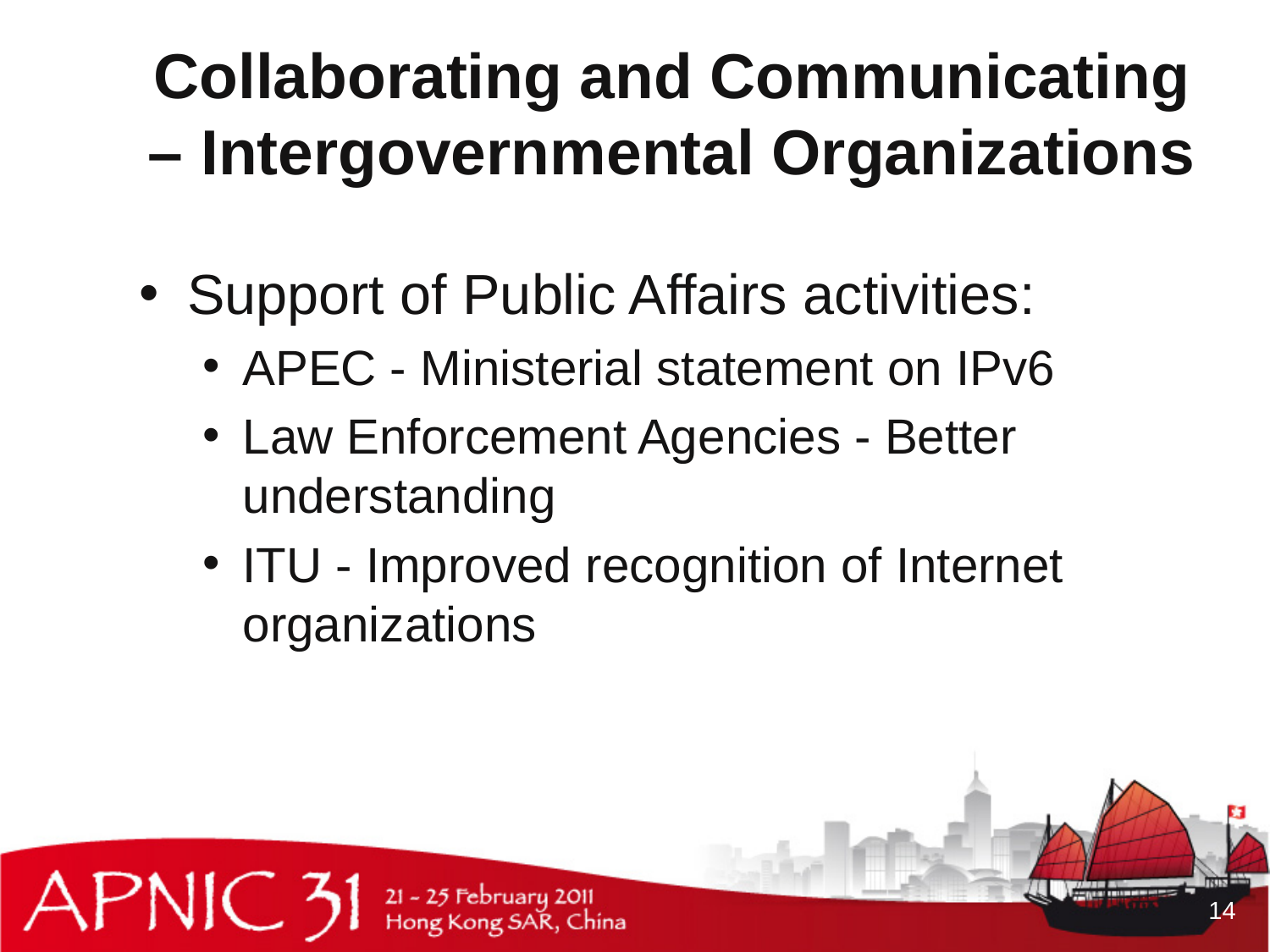

# Collaborating and Communicating – Intergovernmental Organizations
Support of Public Affairs activities:
APEC - Ministerial statement on IPv6
Law Enforcement Agencies - Better understanding
ITU - Improved recognition of Internet organizations

14